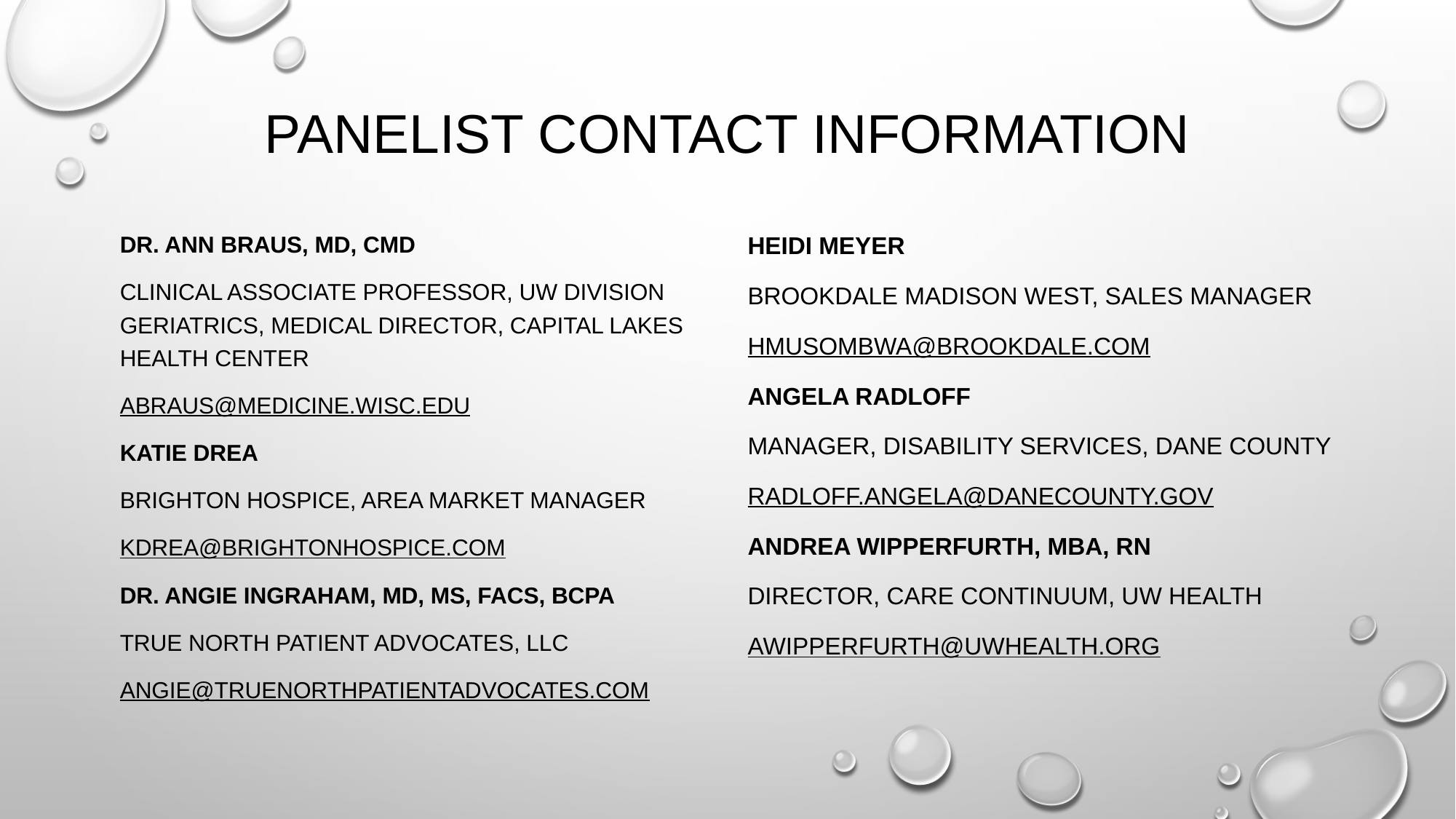

# Panelist contact information
Dr. Ann Braus, MD, CMD
Clinical Associate professor, uw division geriatrics, medical director, capital lakes health center
abraus@medicine.wisc.edu
Katie Drea
Brighton Hospice, Area Market Manager
KDrea@brightonhospice.com
Dr. Angie Ingraham, MD, MS, FACS, BCPA
True North patient advocates, llc
angie@truenorthpatientadvocates.com
Heidi Meyer
Brookdale Madison West, Sales Manager
hmusombwa@brookdale.com
Angela Radloff
Manager, Disability Services, Dane County
Radloff.angela@danecounty.gov
Andrea Wipperfurth, mba, rn
Director, care continuum, Uw health
AWipperfurth@uwhealth.org